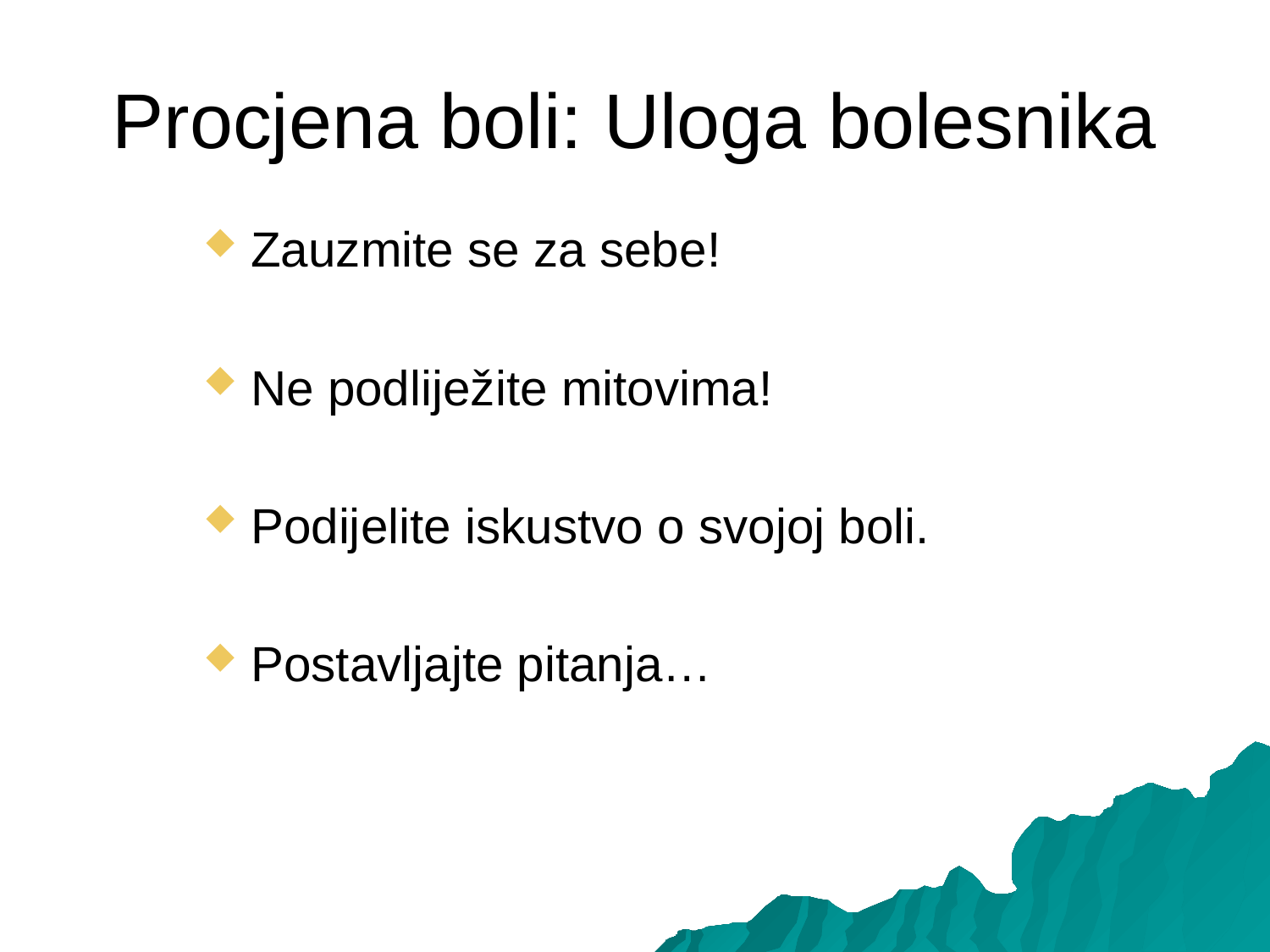

# Procjena boli: Uloga bolesnika
Zauzmite se za sebe!

Ne podliježite mitovima!

Podijelite iskustvo o svojoj boli.

Postavljajte pitanja…